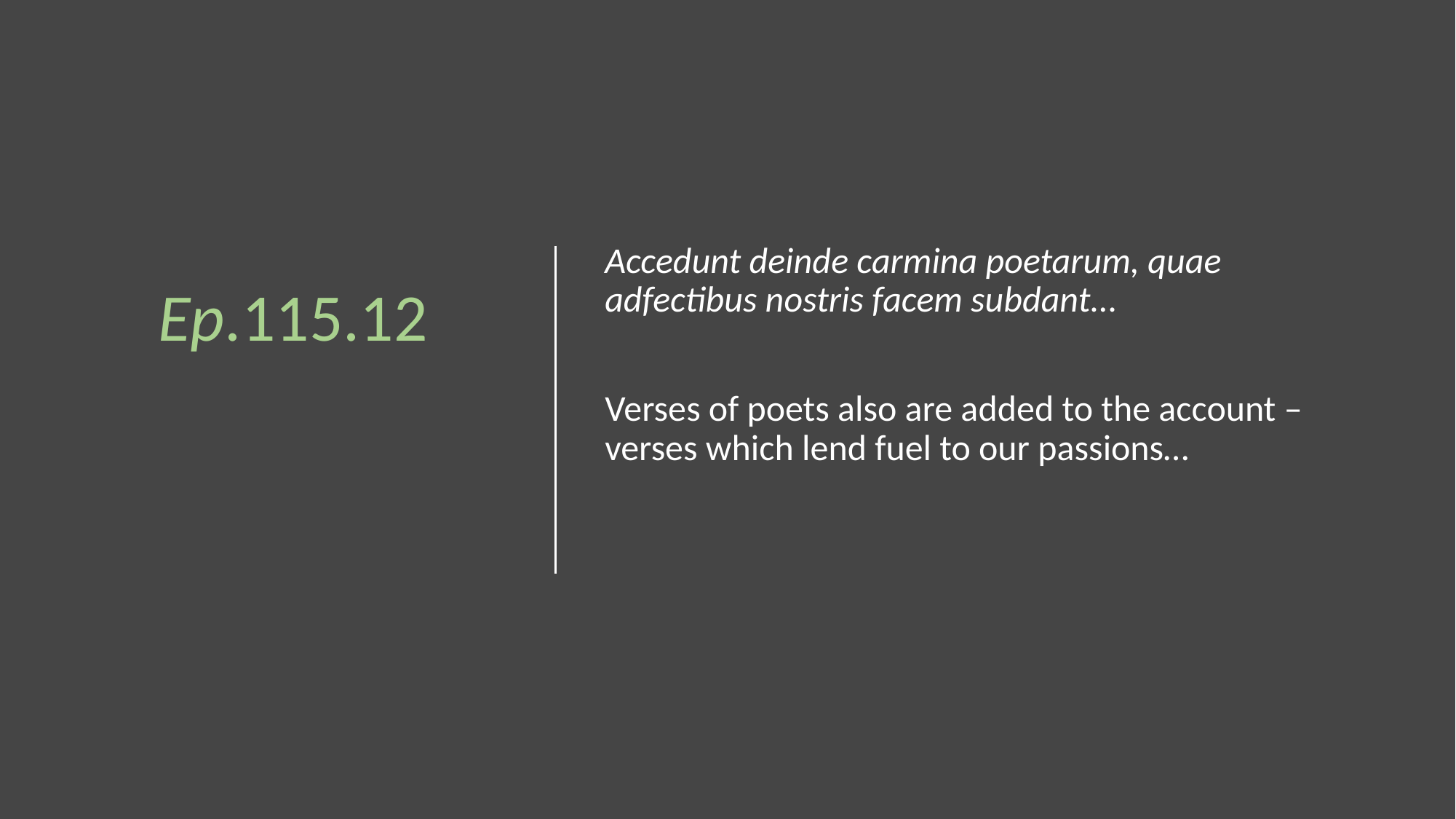

# Ep.115.12
Accedunt deinde carmina poetarum, quae adfectibus nostris facem subdant…

Verses of poets also are added to the account – verses which lend fuel to our passions…